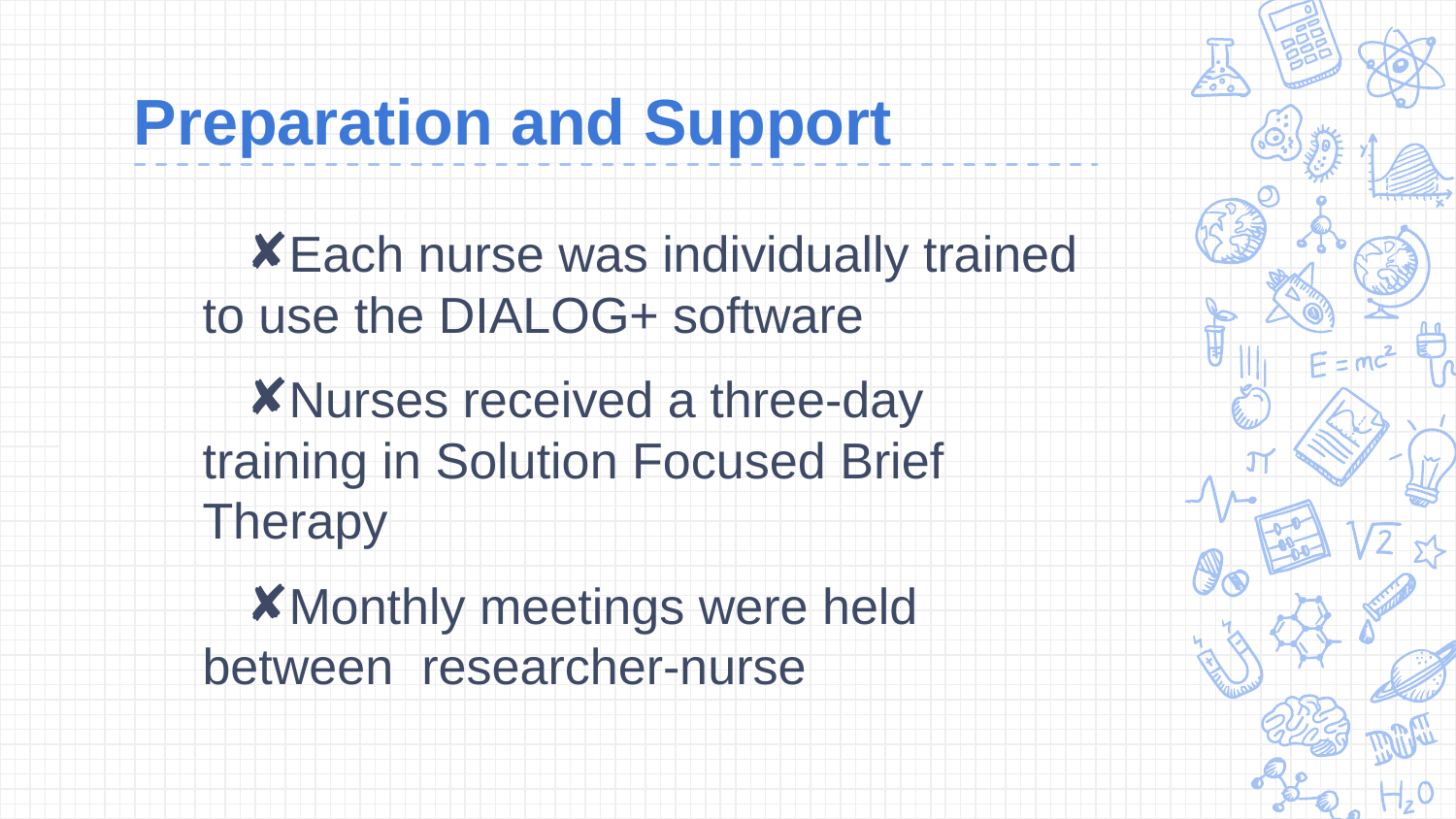

# Preparation and Support
Each nurse was individually trained to use the DIALOG+ software
Nurses received a three-day training in Solution Focused Brief Therapy
Monthly meetings were held between  researcher-nurse